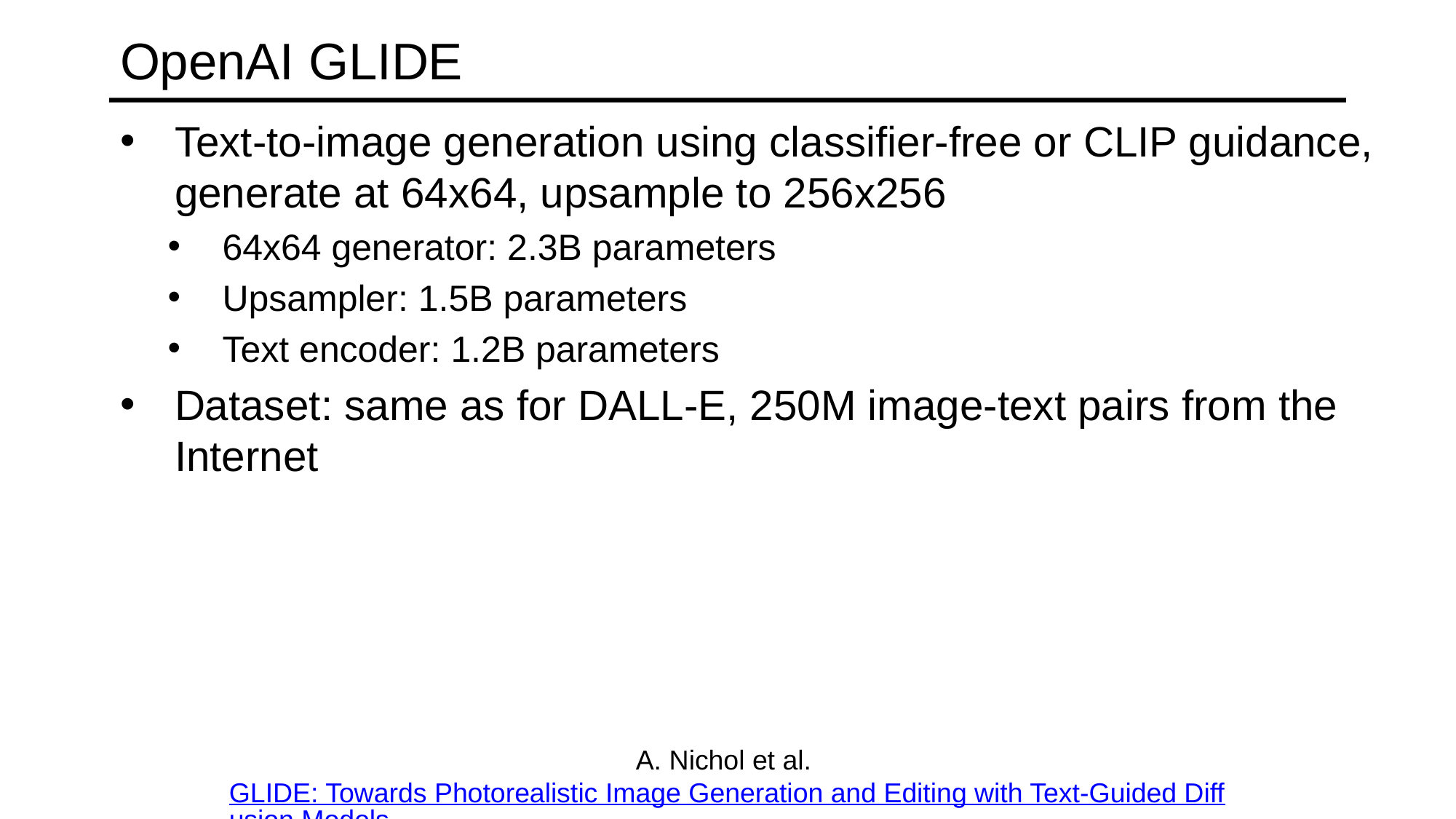

# OpenAI GLIDE
Text-to-image generation using classifier-free or CLIP guidance, generate at 64x64, upsample to 256x256
64x64 generator: 2.3B parameters
Upsampler: 1.5B parameters
Text encoder: 1.2B parameters
Dataset: same as for DALL-E, 250M image-text pairs from the Internet
A. Nichol et al. GLIDE: Towards Photorealistic Image Generation and Editing with Text-Guided Diffusion Models. ICML 2022